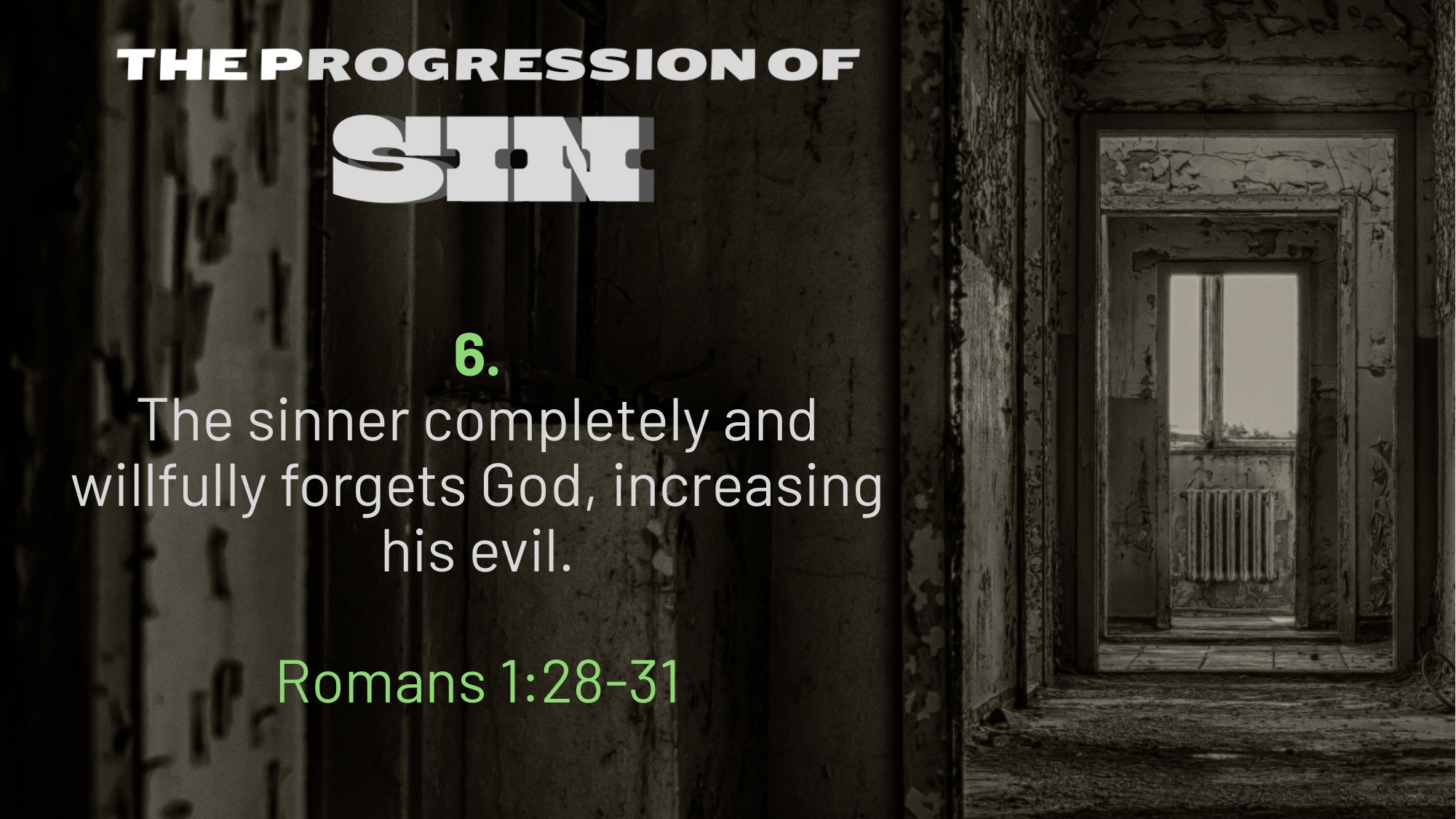

# 6. The sinner completely and willfully forgets God, increasing his evil. Romans 1:28-31